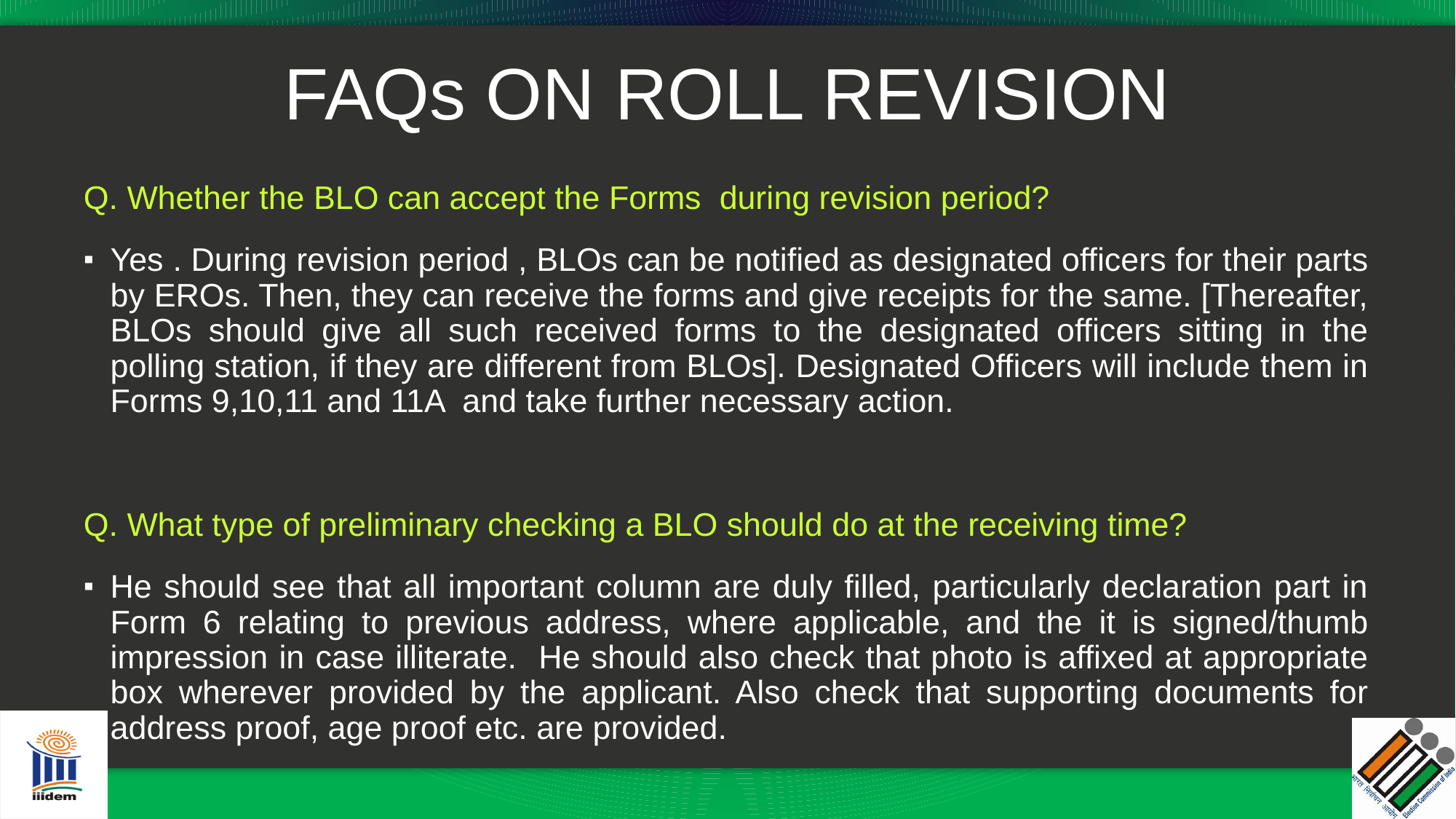

# FAQs ON ROLL REVISION
Q. Whether the BLO can accept the Forms  during revision period?
Yes . During revision period , BLOs can be notified as designated officers for their parts by EROs. Then, they can receive the forms and give receipts for the same. [Thereafter, BLOs should give all such received forms to the designated officers sitting in the polling station, if they are different from BLOs]. Designated Officers will include them in Forms 9,10,11 and 11A  and take further necessary action.

Q. What type of preliminary checking a BLO should do at the receiving time?
He should see that all important column are duly filled, particularly declaration part in Form 6 relating to previous address, where applicable, and the it is signed/thumb impression in case illiterate.  He should also check that photo is affixed at appropriate box wherever provided by the applicant. Also check that supporting documents for address proof, age proof etc. are provided.